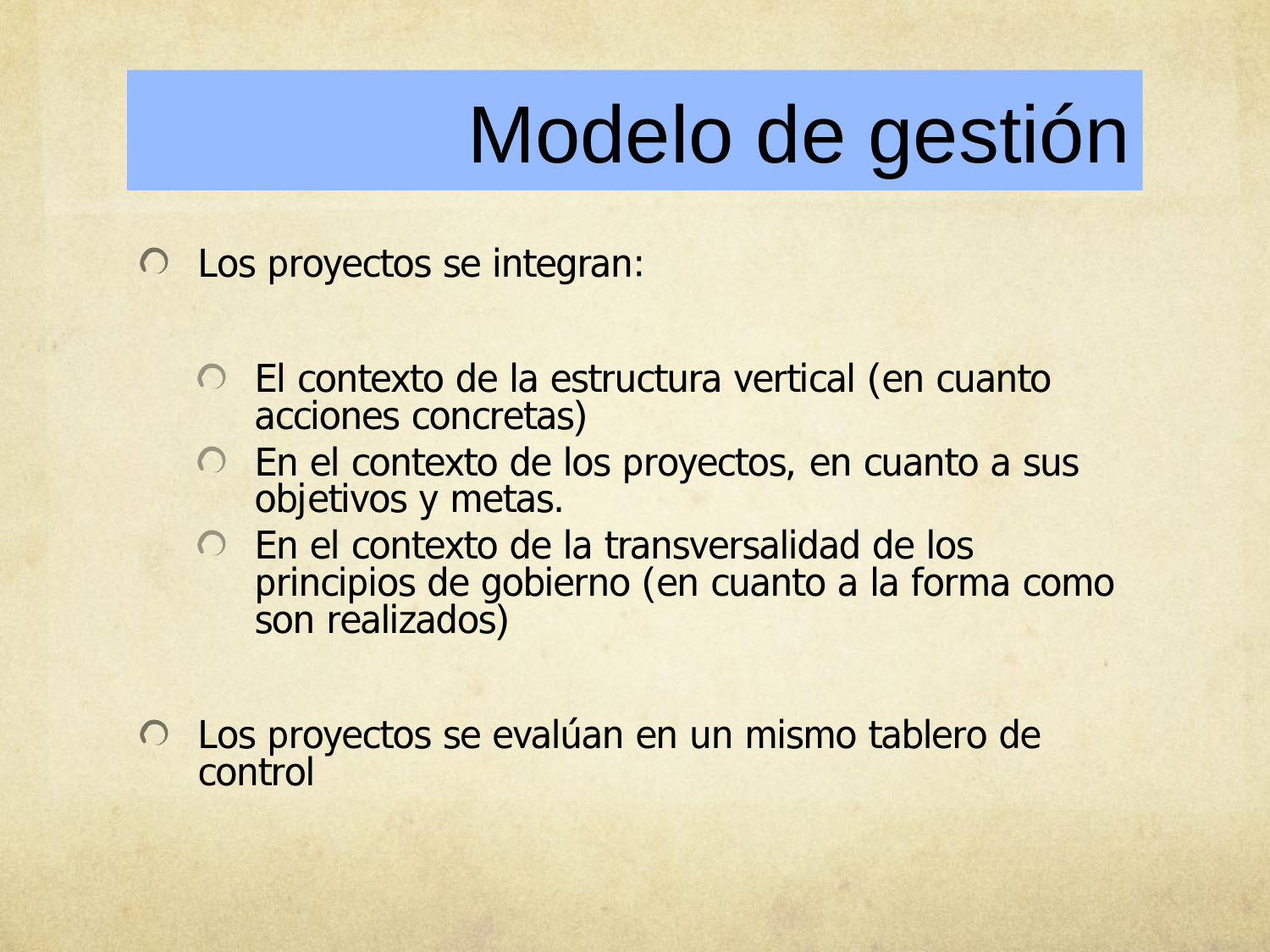

# Modelo de gestión
Los proyectos se integran:

El contexto de la estructura vertical (en cuanto acciones concretas)
En el contexto de los proyectos, en cuanto a sus objetivos y metas.
En el contexto de la transversalidad de los principios de gobierno (en cuanto a la forma como son realizados)

Los proyectos se evalúan en un mismo tablero de control